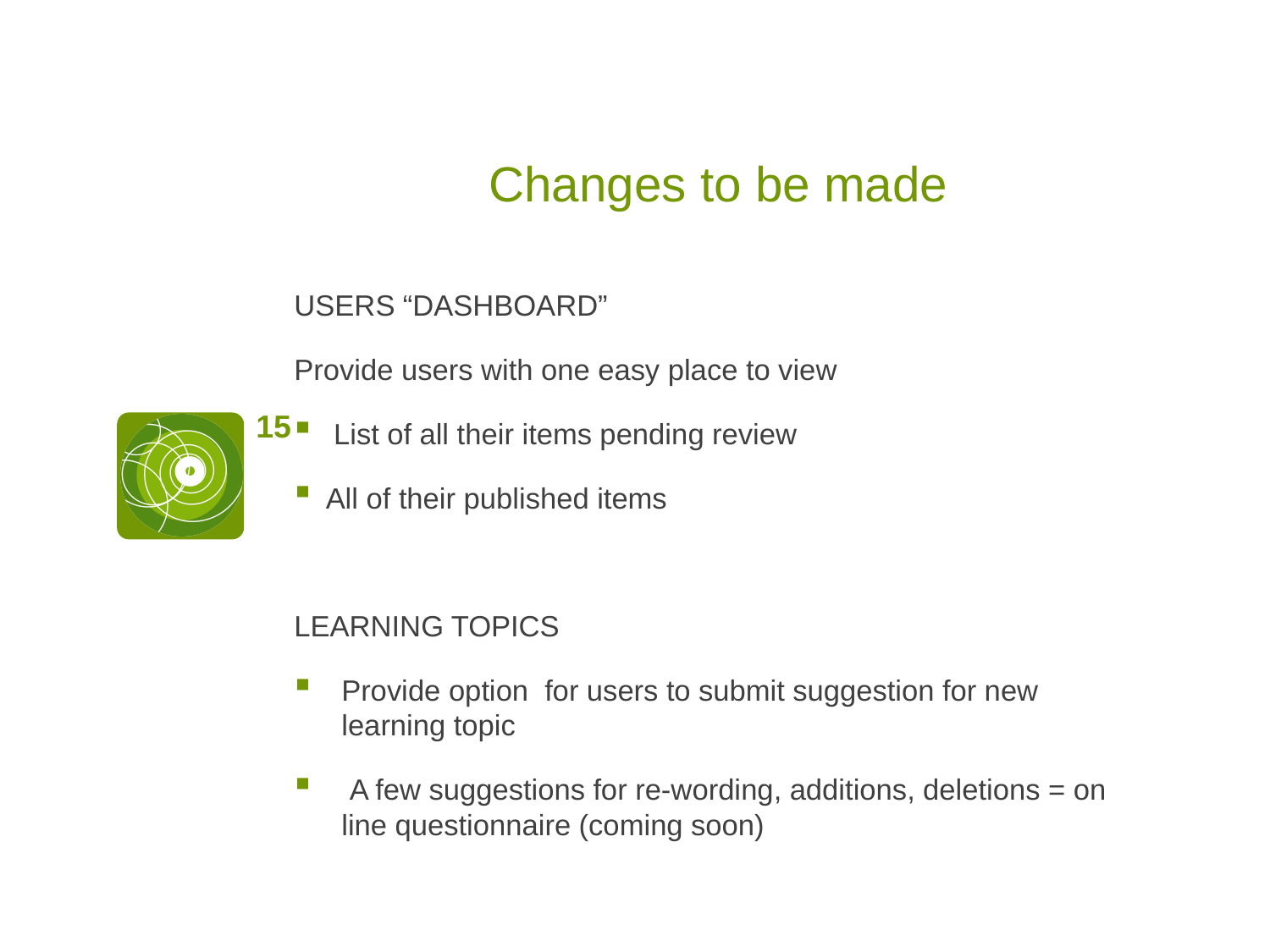

# Changes to be made
USERS “DASHBOARD”
Provide users with one easy place to view
 List of all their items pending review
All of their published items

LEARNING TOPICS
Provide option  for users to submit suggestion for new learning topic
 A few suggestions for re-wording, additions, deletions = on line questionnaire (coming soon)

15